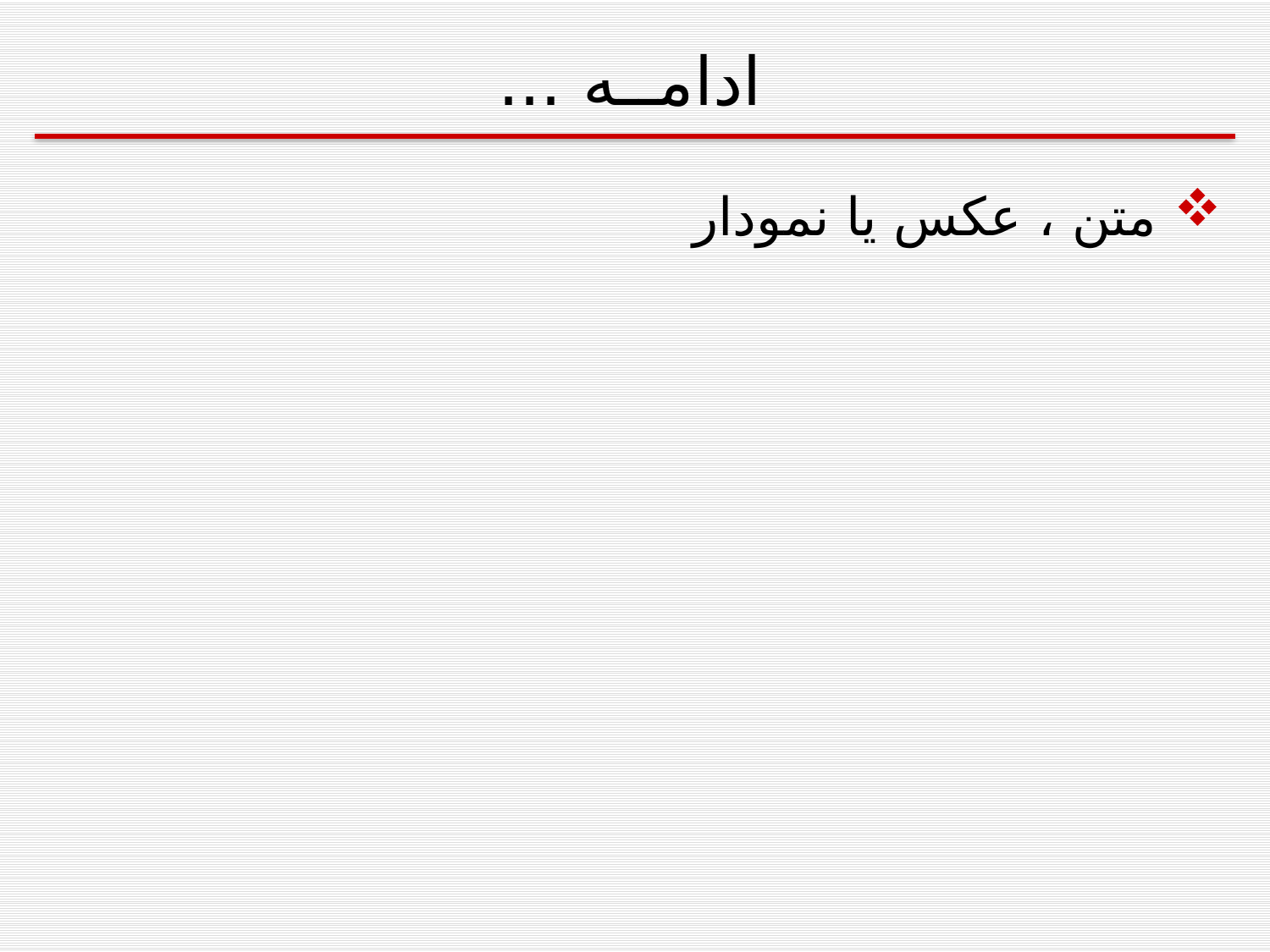

# ادامــه ...
متن ، عکس یا نمودار